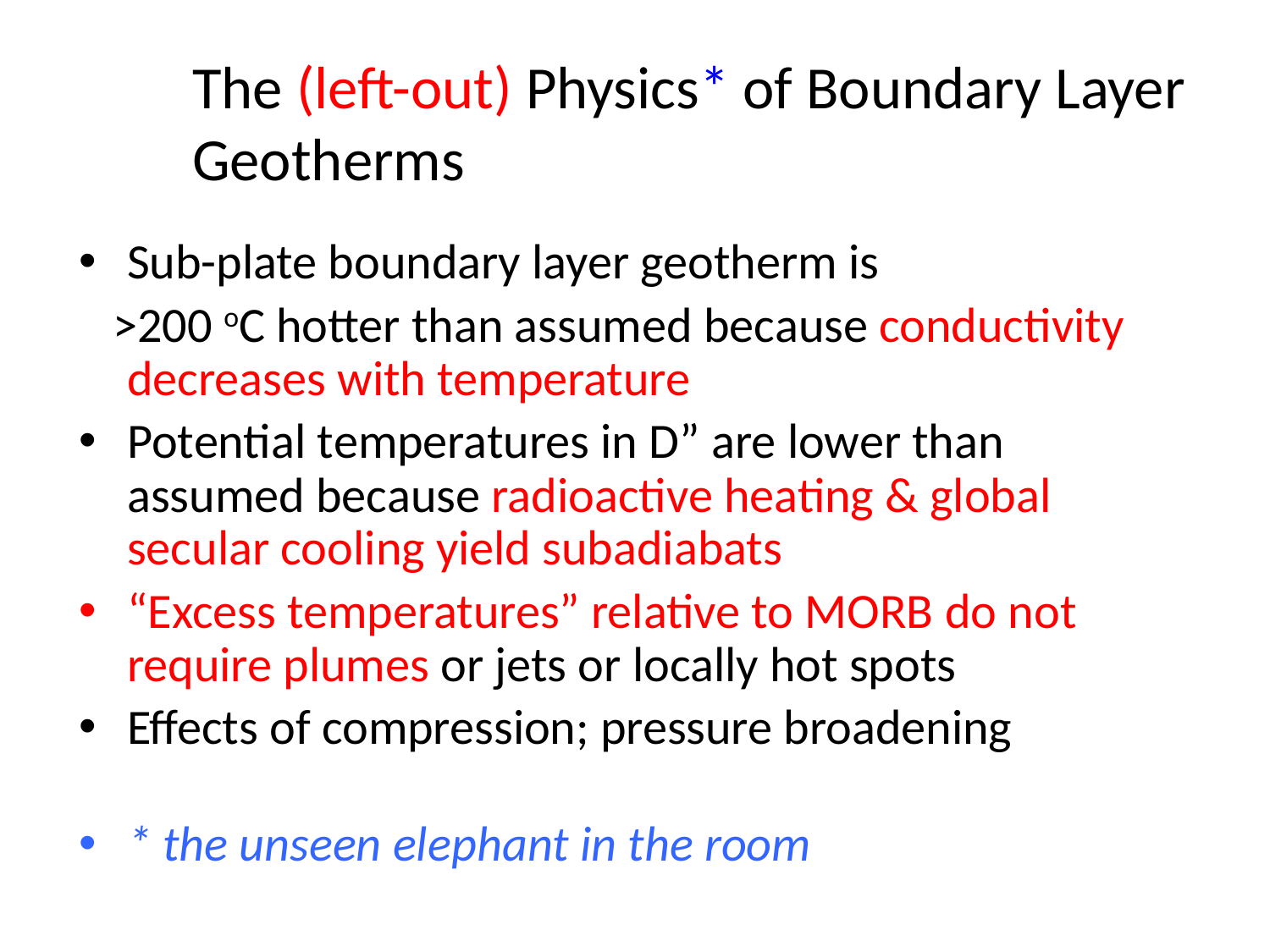

The (left-out) Physics* of Boundary Layer Geotherms
Sub-plate boundary layer geotherm is
   >200 oC hotter than assumed because conductivity decreases with temperature
Potential temperatures in D” are lower than assumed because radioactive heating & global secular cooling yield subadiabats
“Excess temperatures” relative to MORB do not require plumes or jets or locally hot spots
Effects of compression; pressure broadening
* the unseen elephant in the room